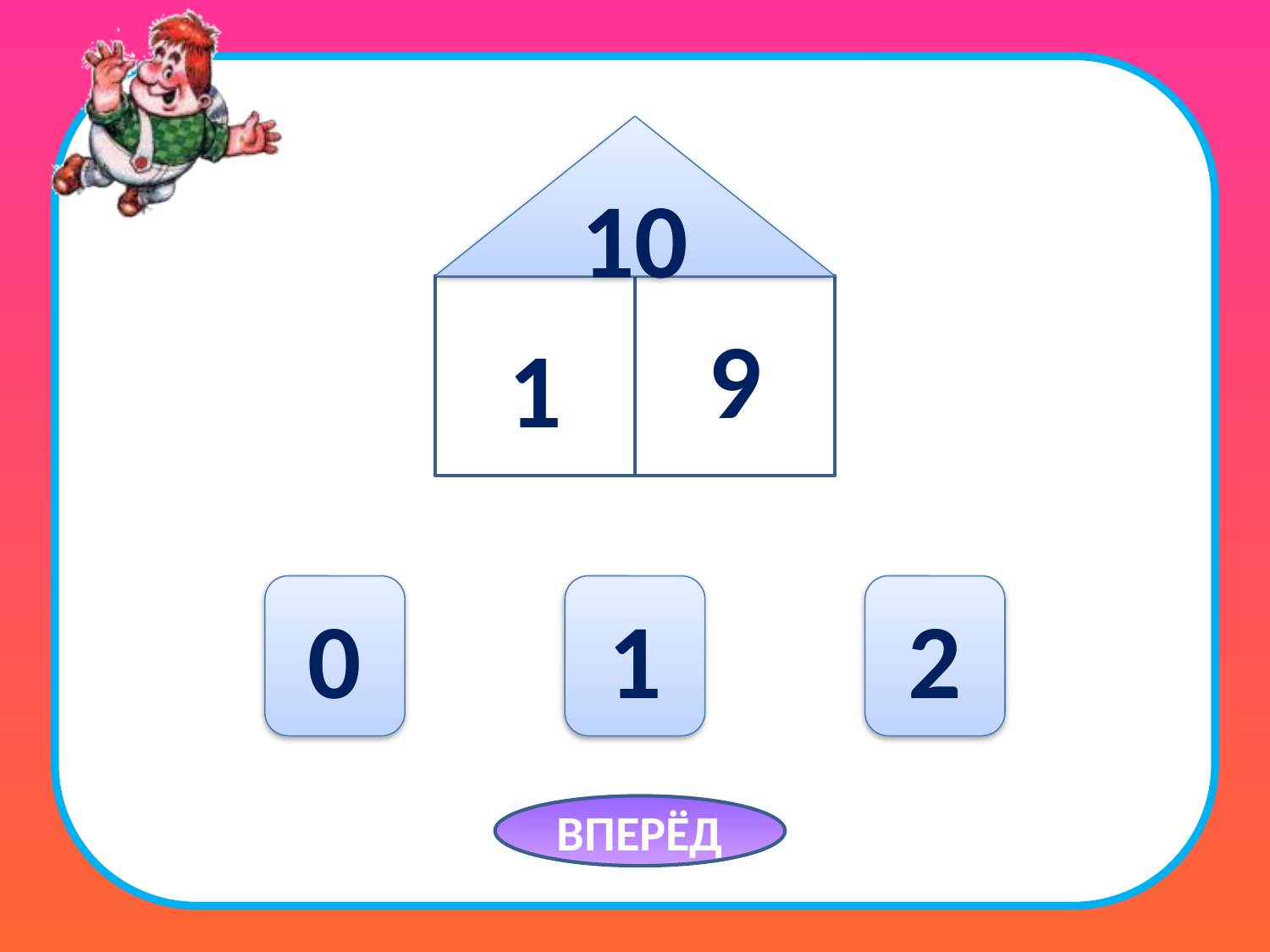

10

9
1
0
1
2
ВПЕРЁД